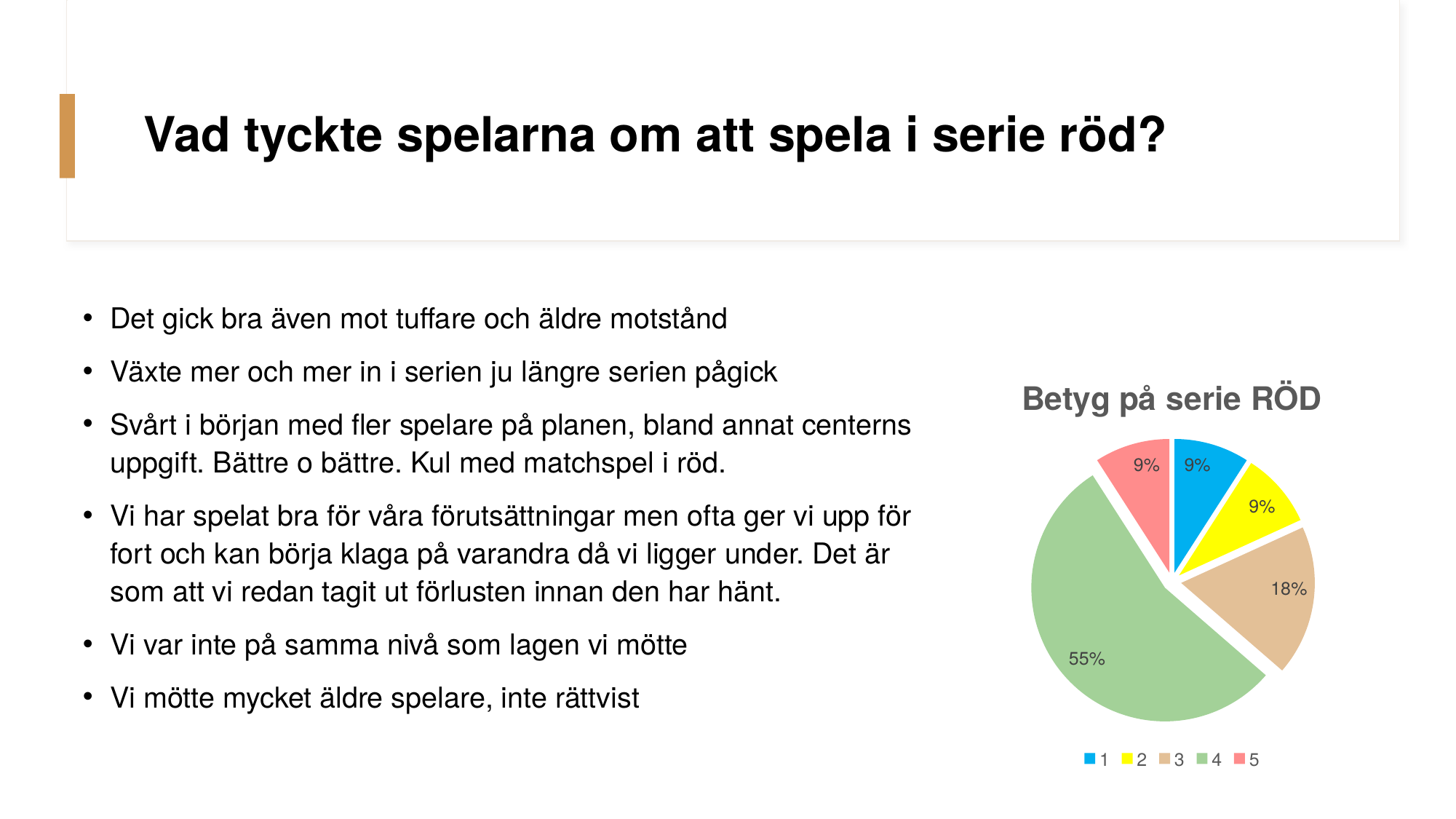

# Vad tyckte spelarna om att spela i serie röd?
Det gick bra även mot tuffare och äldre motstånd
Växte mer och mer in i serien ju längre serien pågick
Svårt i början med fler spelare på planen, bland annat centerns uppgift. Bättre o bättre. Kul med matchspel i röd.
Vi har spelat bra för våra förutsättningar men ofta ger vi upp för fort och kan börja klaga på varandra då vi ligger under. Det är som att vi redan tagit ut förlusten innan den har hänt.
Vi var inte på samma nivå som lagen vi mötte
Vi mötte mycket äldre spelare, inte rättvist

### Chart: Betyg på serie RÖD

| Category | Betyg på träning |
|---|---|
| 1 | 1.0 |
| 2 | 1.0 |
| 3 | 2.0 |
| 4 | 6.0 |
| 5 | 1.0 |